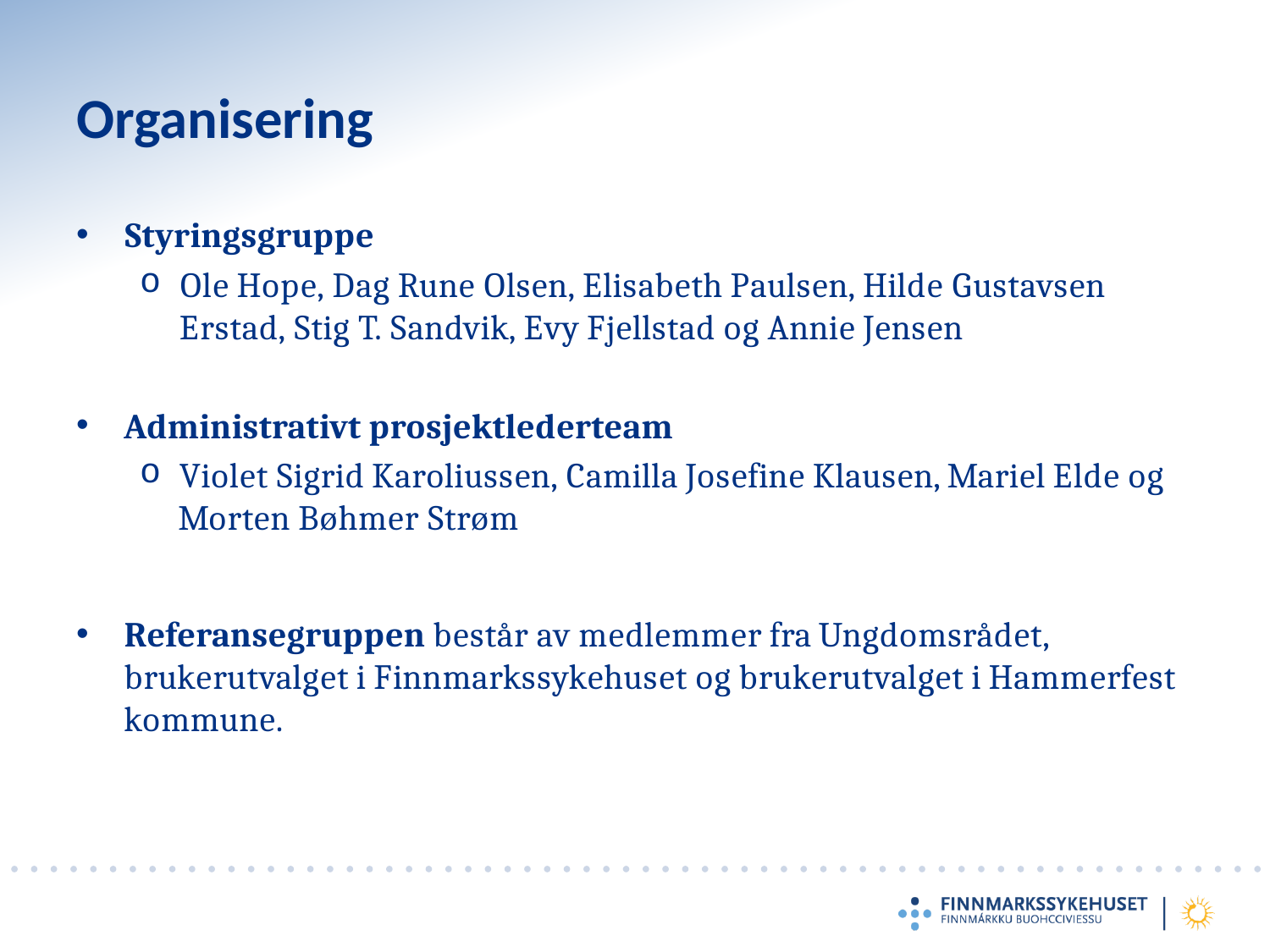

# Organisering
Styringsgruppe
Ole Hope, Dag Rune Olsen, Elisabeth Paulsen, Hilde Gustavsen Erstad, Stig T. Sandvik, Evy Fjellstad og Annie Jensen

Administrativt prosjektlederteam
Violet Sigrid Karoliussen, Camilla Josefine Klausen, Mariel Elde og Morten Bøhmer Strøm

Referansegruppen består av medlemmer fra Ungdomsrådet, brukerutvalget i Finnmarkssykehuset og brukerutvalget i Hammerfest kommune.